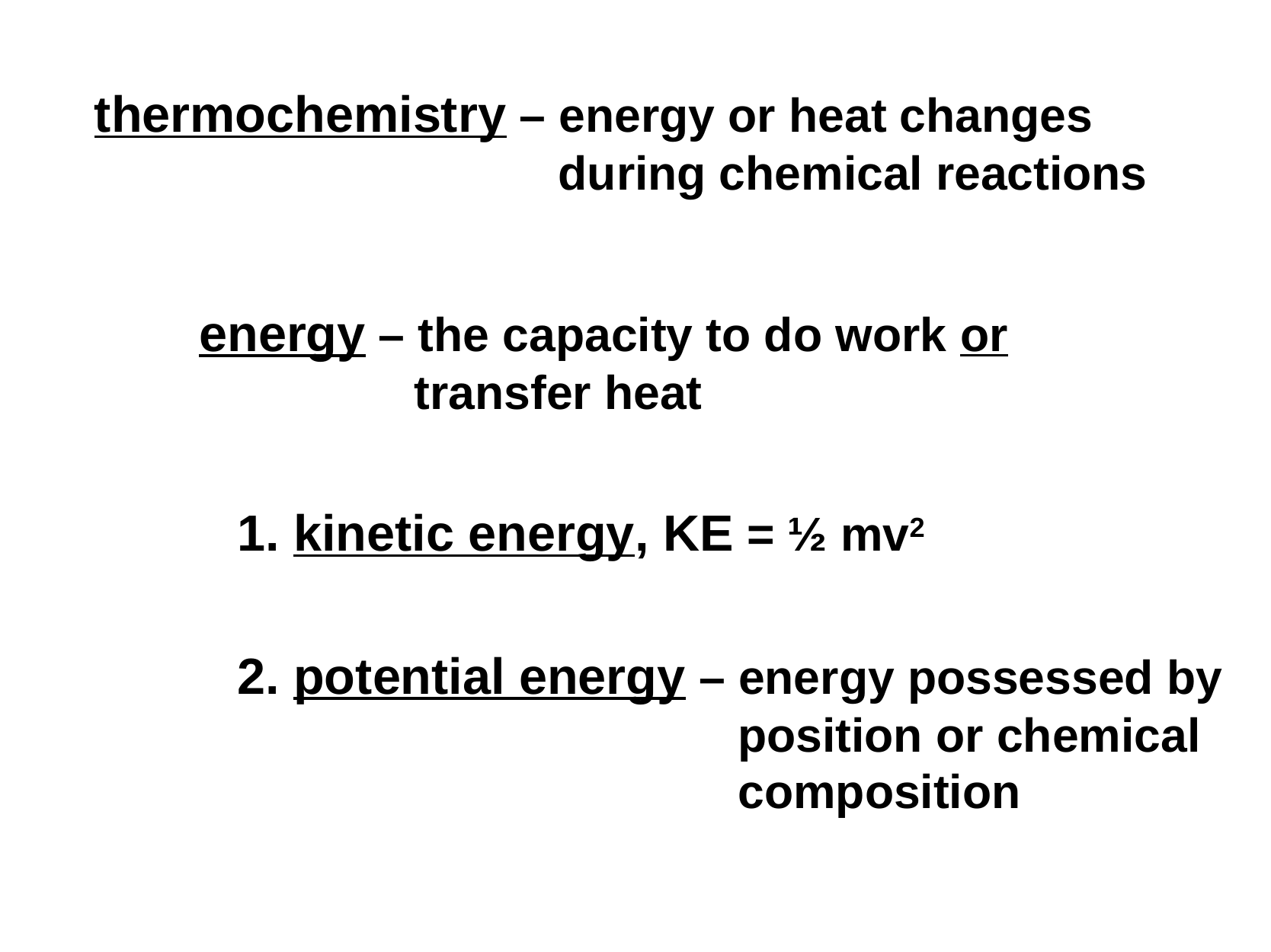

thermochemistry – energy or heat changes during chemical reactions
energy – the capacity to do work or transfer heat
1. kinetic energy, KE = ½ mv2
2. potential energy – energy possessed by position or chemical composition